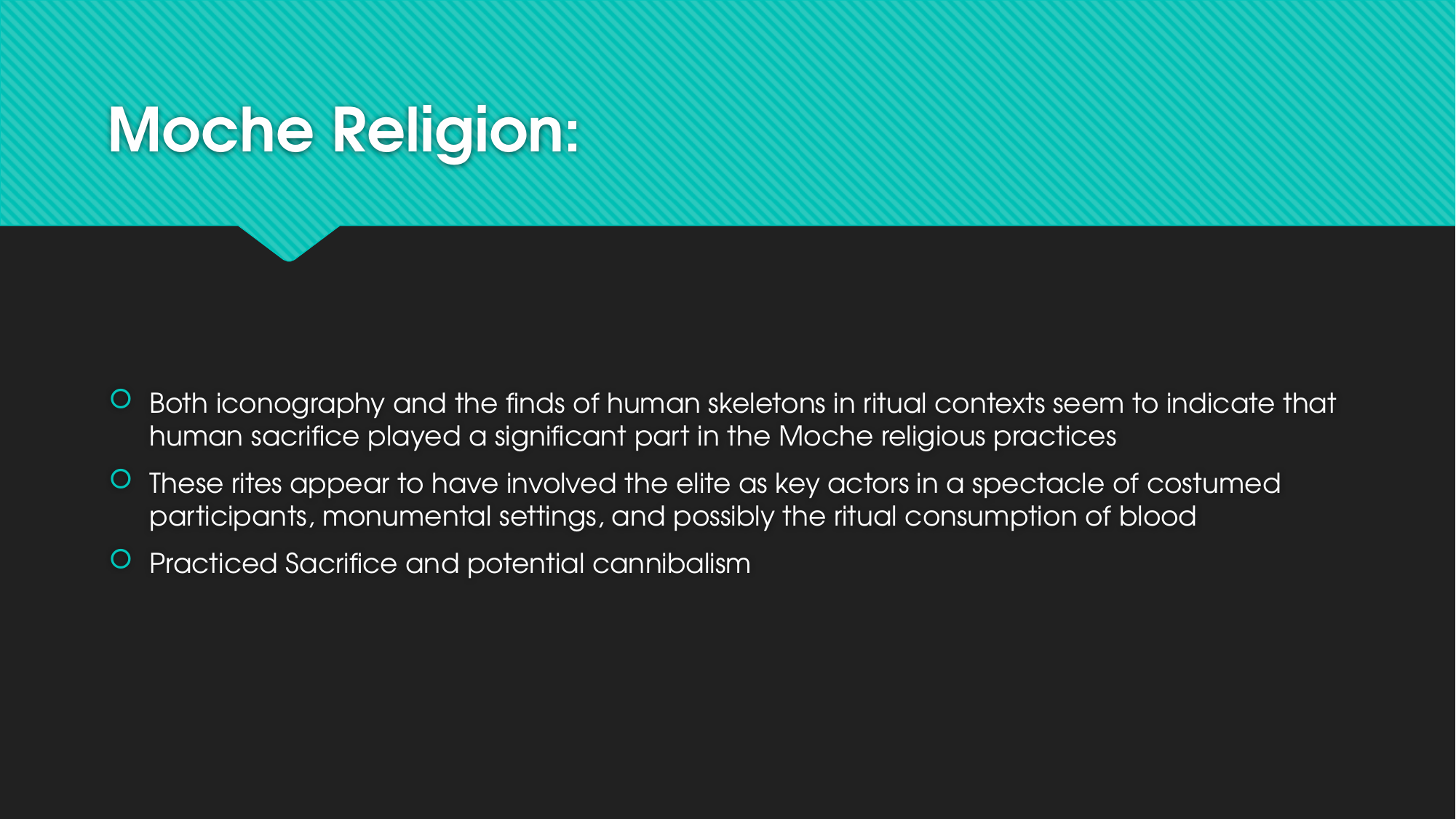

# Moche Religion:
Both iconography and the finds of human skeletons in ritual contexts seem to indicate that human sacrifice played a significant part in the Moche religious practices
These rites appear to have involved the elite as key actors in a spectacle of costumed participants, monumental settings, and possibly the ritual consumption of blood
Practiced Sacrifice and potential cannibalism